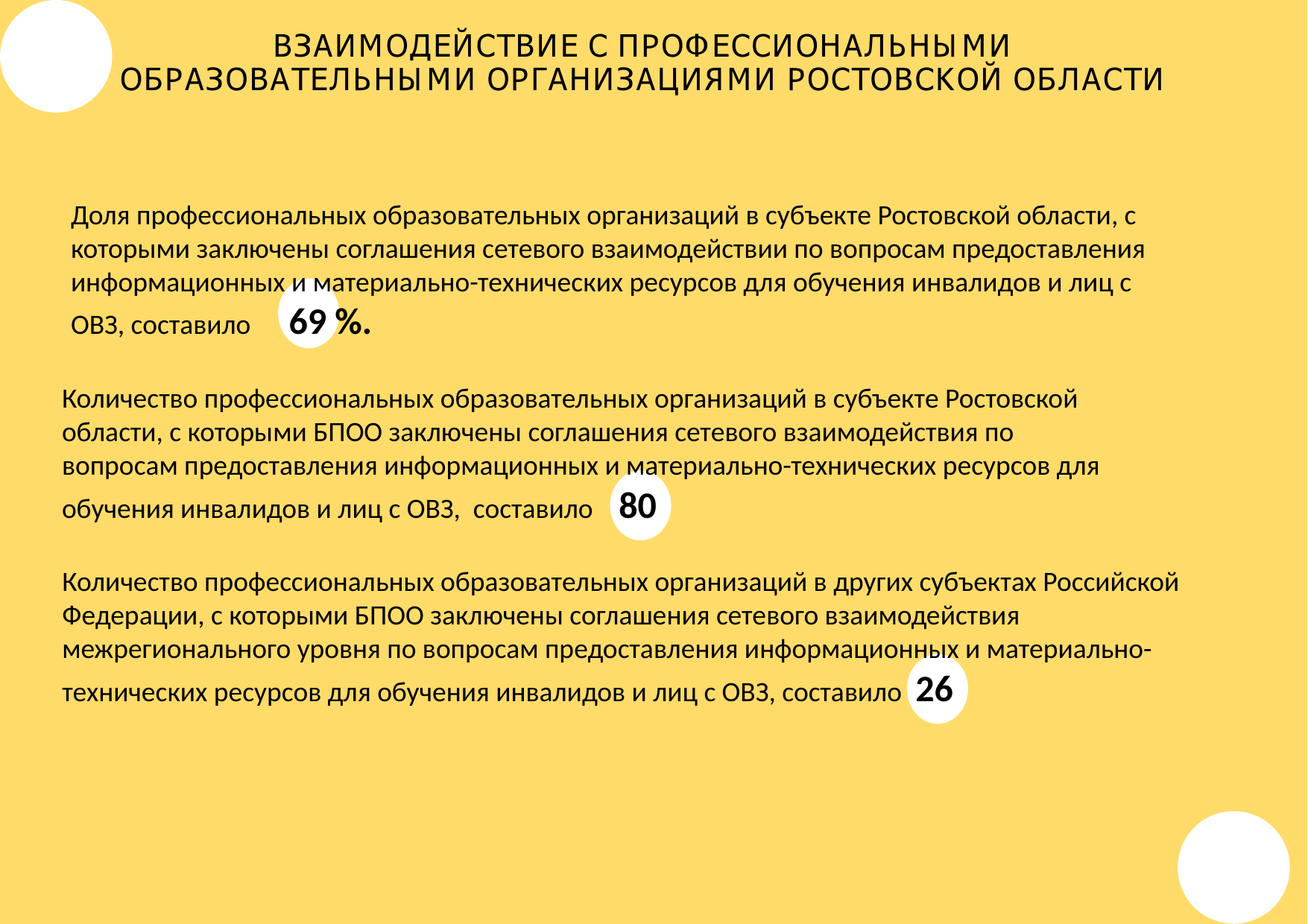

ВЗАИМОДЕЙСТВИЕ С ПРОФЕССИОНАЛЬНЫМИ ОБРАЗОВАТЕЛЬНЫМИ ОРГАНИЗАЦИЯМИ РОСТОВСКОЙ ОБЛАСТИ
Доля профессиональных образовательных организаций в субъекте Ростовской области, с которыми заключены соглашения сетевого взаимодействии по вопросам предоставления информационных и материально-технических ресурсов для обучения инвалидов и лиц с ОВЗ, составило      69 %.

Количество профессиональных образовательных организаций в субъекте Ростовской области, с которыми БПОО заключены соглашения сетевого взаимодействия по вопросам предоставления информационных и материально-технических ресурсов для обучения инвалидов и лиц с ОВЗ,  составило    80

Количество профессиональных образовательных организаций в других субъектах Российской Федерации, с которыми БПОО заключены соглашения сетевого взаимодействия межрегионального уровня по вопросам предоставления информационных и материально-технических ресурсов для обучения инвалидов и лиц с ОВЗ, составило  26